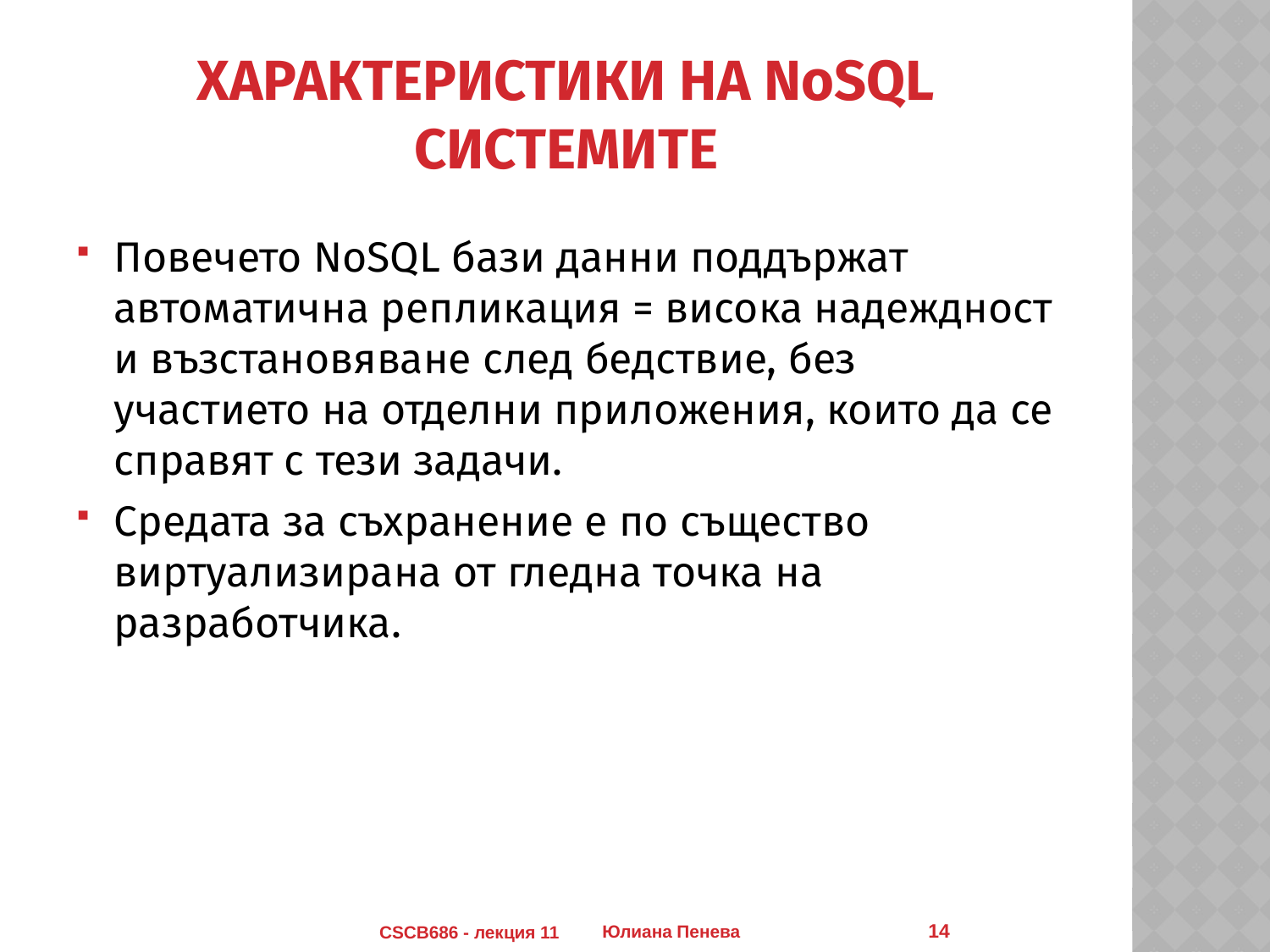

# Характеристики на NoSQL системите
Повечето NoSQL бази данни поддържат автоматична репликация = висока надеждност и възстановяване след бедствие, без участието на отделни приложения, които да се справят с тези задачи.
Средата за съхранение е по същество виртуализирана от гледна точка на разработчика.

14
CSCB686 - лекция 11
Юлиана Пенева